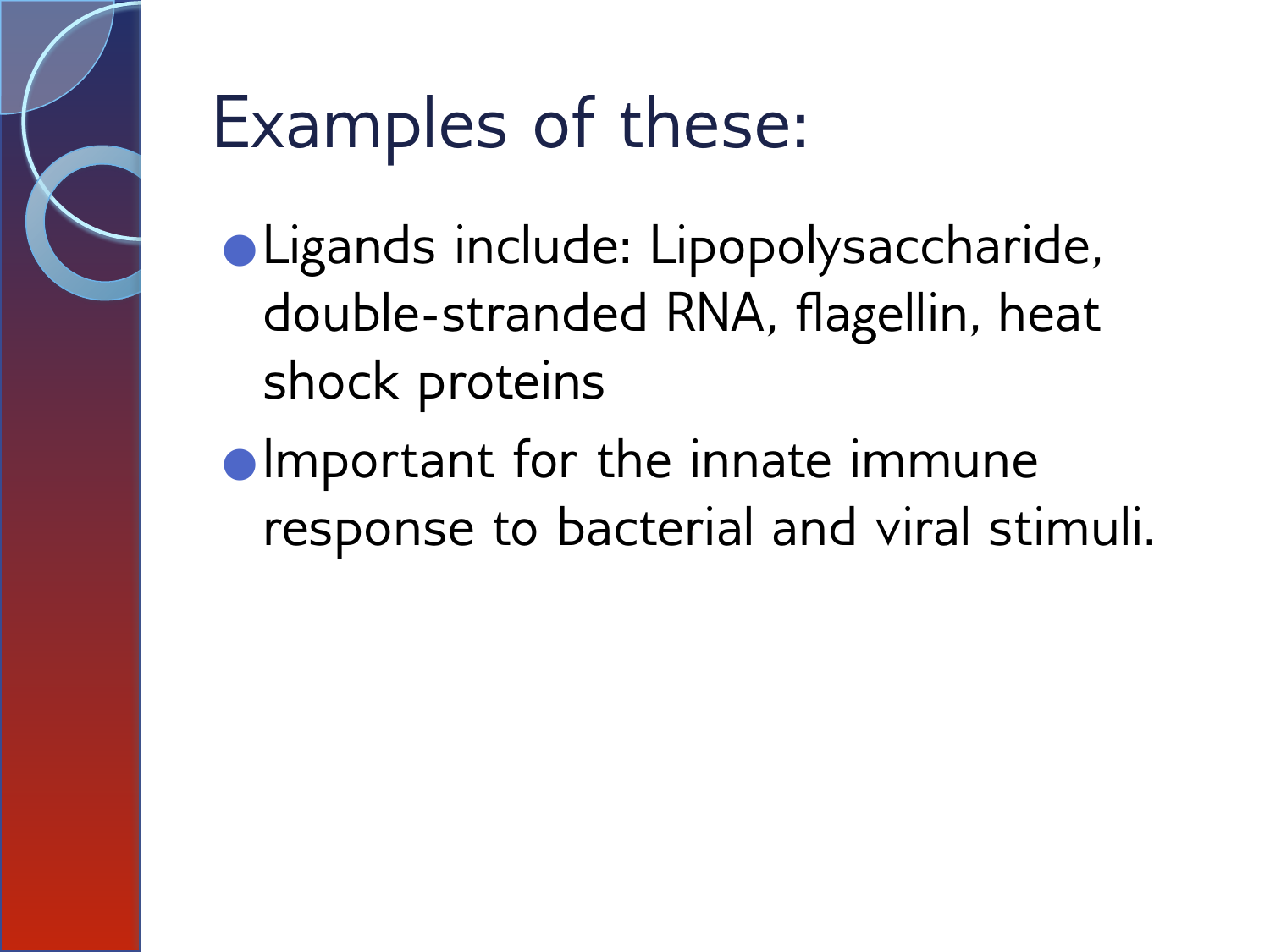

# Examples of these:
Ligands include: Lipopolysaccharide, double-stranded RNA, flagellin, heat shock proteins
Important for the innate immune response to bacterial and viral stimuli.